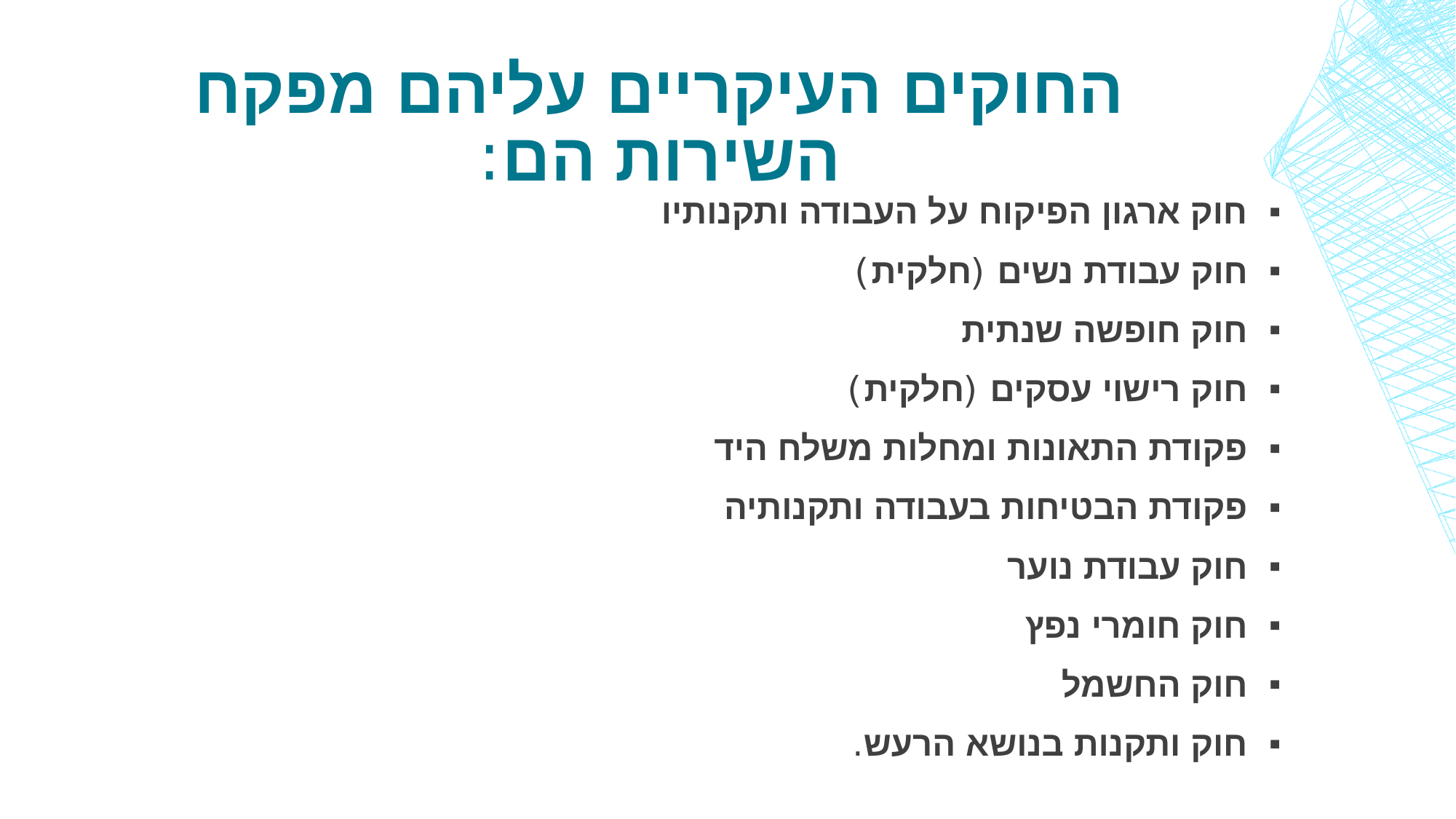

# החוקים העיקריים עליהם מפקח השירות הם:
חוק ארגון הפיקוח על העבודה ותקנותיו
חוק עבודת נשים (חלקית)
חוק חופשה שנתית
חוק רישוי עסקים (חלקית)
פקודת התאונות ומחלות משלח היד
פקודת הבטיחות בעבודה ותקנותיה
חוק עבודת נוער
חוק חומרי נפץ
חוק החשמל
חוק ותקנות בנושא הרעש.